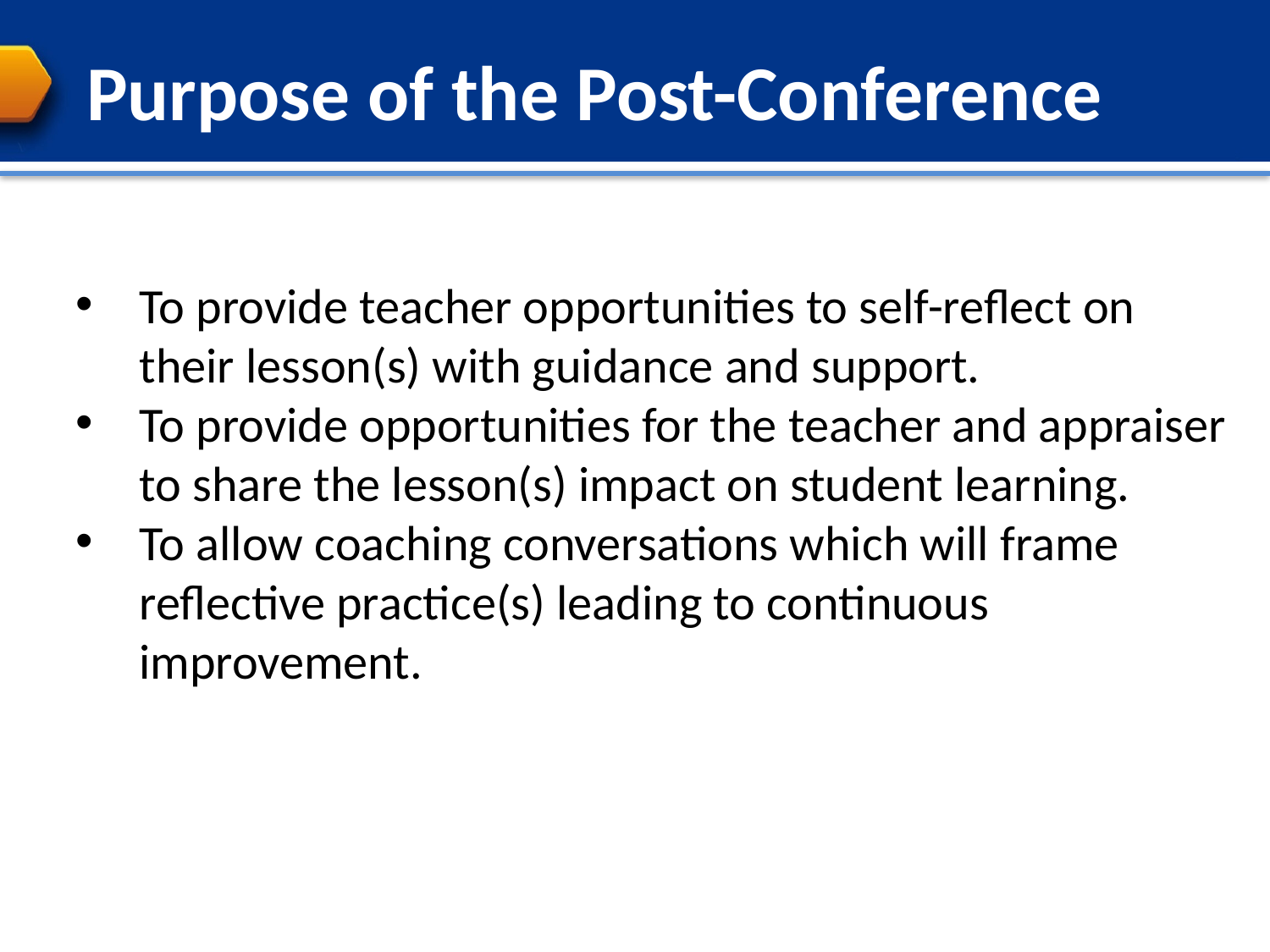

Purpose of the Post-Conference

To provide teacher opportunities to self-reflect on their lesson(s) with guidance and support.
To provide opportunities for the teacher and appraiser to share the lesson(s) impact on student learning.
To allow coaching conversations which will frame reflective practice(s) leading to continuous improvement.